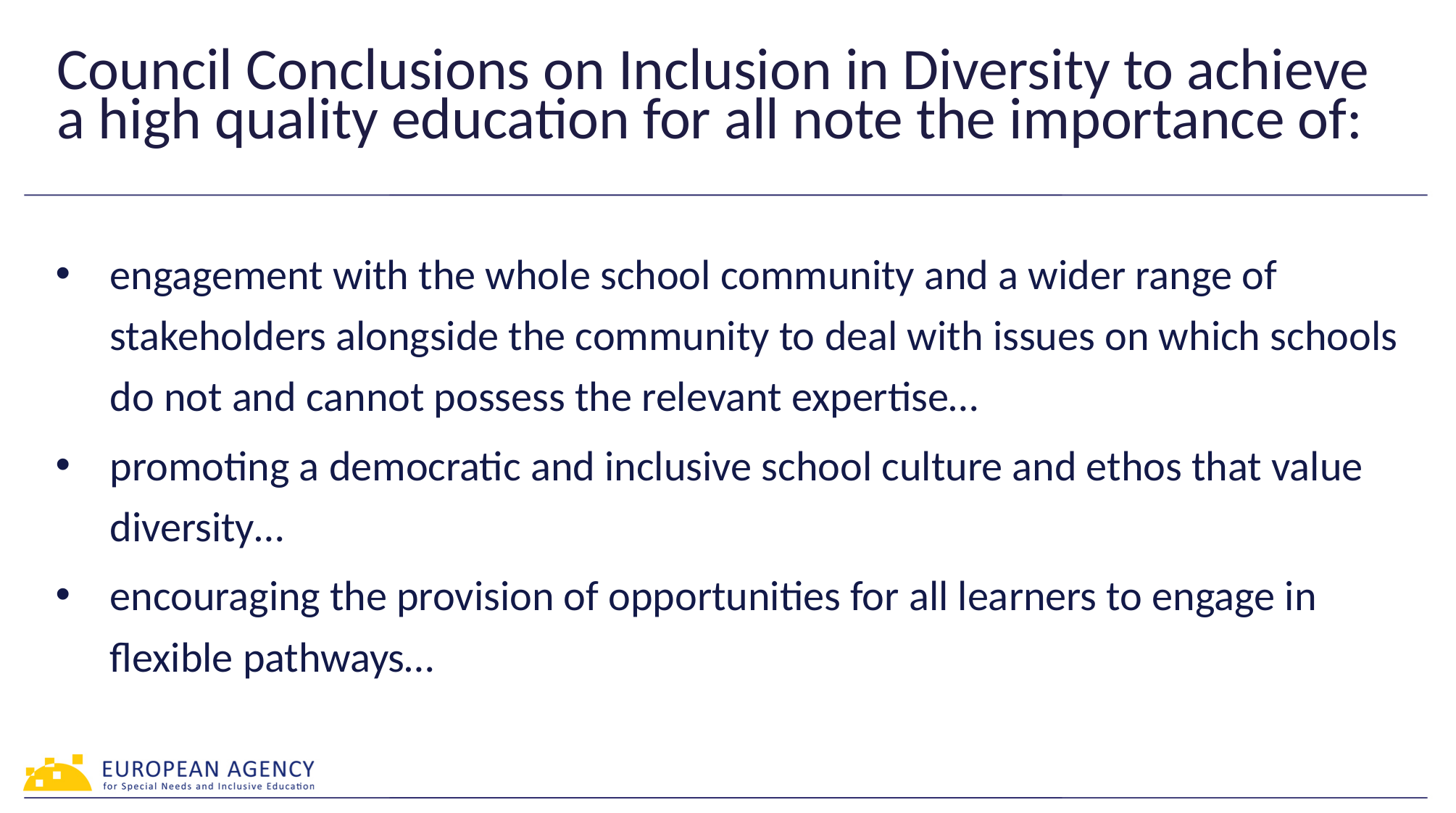

# Council Conclusions on Inclusion in Diversity to achieve a high quality education for all note the importance of:
engagement with the whole school community and a wider range of stakeholders alongside the community to deal with issues on which schools do not and cannot possess the relevant expertise…
promoting a democratic and inclusive school culture and ethos that value diversity…
encouraging the provision of opportunities for all learners to engage in flexible pathways…